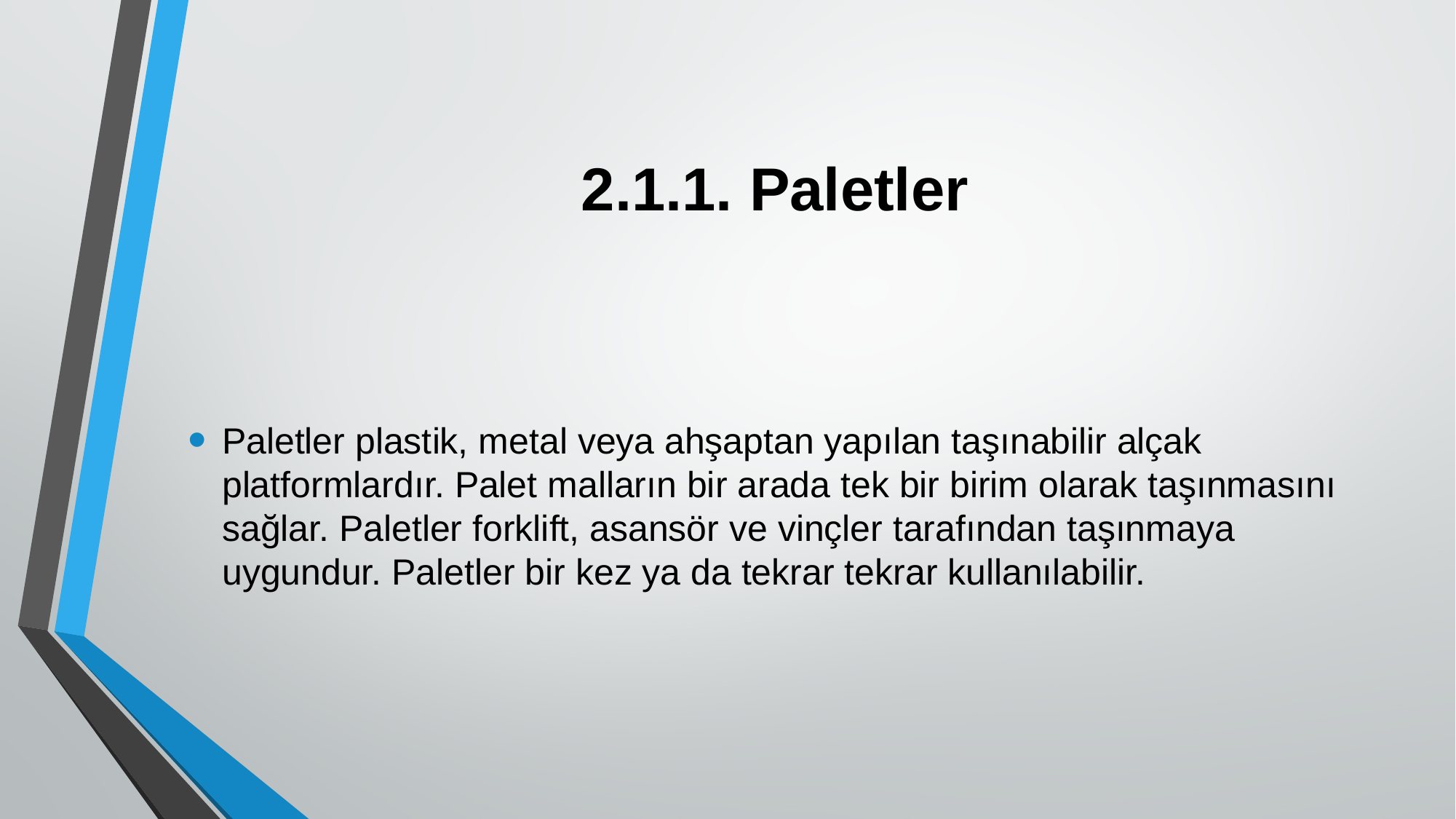

# 2.1.1. Paletler
Paletler plastik, metal veya ahşaptan yapılan taşınabilir alçak platformlardır. Palet malların bir arada tek bir birim olarak taşınmasını sağlar. Paletler forklift, asansör ve vinçler tarafından taşınmaya uygundur. Paletler bir kez ya da tekrar tekrar kullanılabilir.